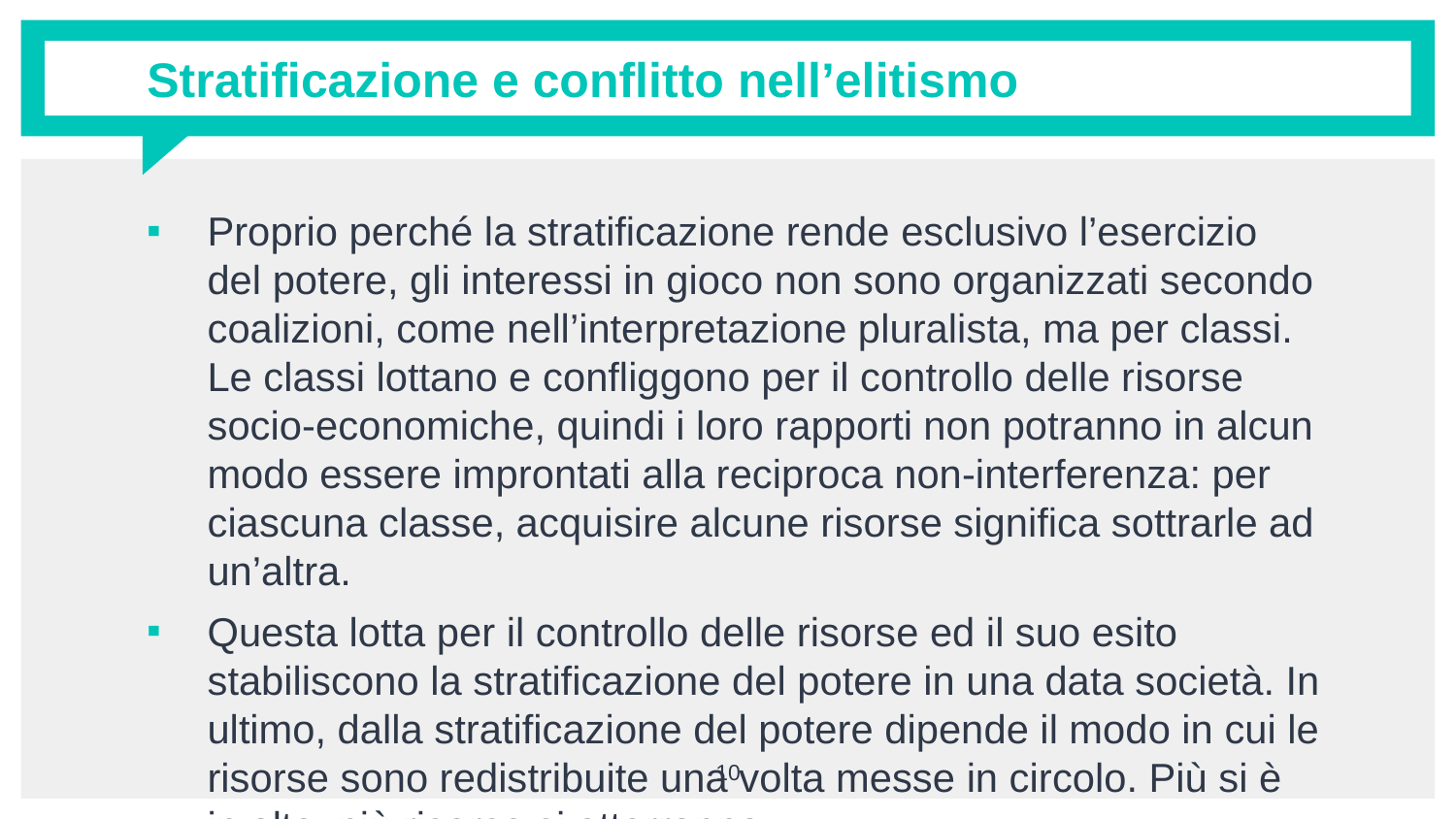

# Stratificazione e conflitto nell’elitismo
Proprio perché la stratificazione rende esclusivo l’esercizio del potere, gli interessi in gioco non sono organizzati secondo coalizioni, come nell’interpretazione pluralista, ma per classi. Le classi lottano e confliggono per il controllo delle risorse socio-economiche, quindi i loro rapporti non potranno in alcun modo essere improntati alla reciproca non-interferenza: per ciascuna classe, acquisire alcune risorse significa sottrarle ad un’altra.
Questa lotta per il controllo delle risorse ed il suo esito stabiliscono la stratificazione del potere in una data società. In ultimo, dalla stratificazione del potere dipende il modo in cui le risorse sono redistribuite una volta messe in circolo. Più si è in alto, più risorse si otterranno.
10